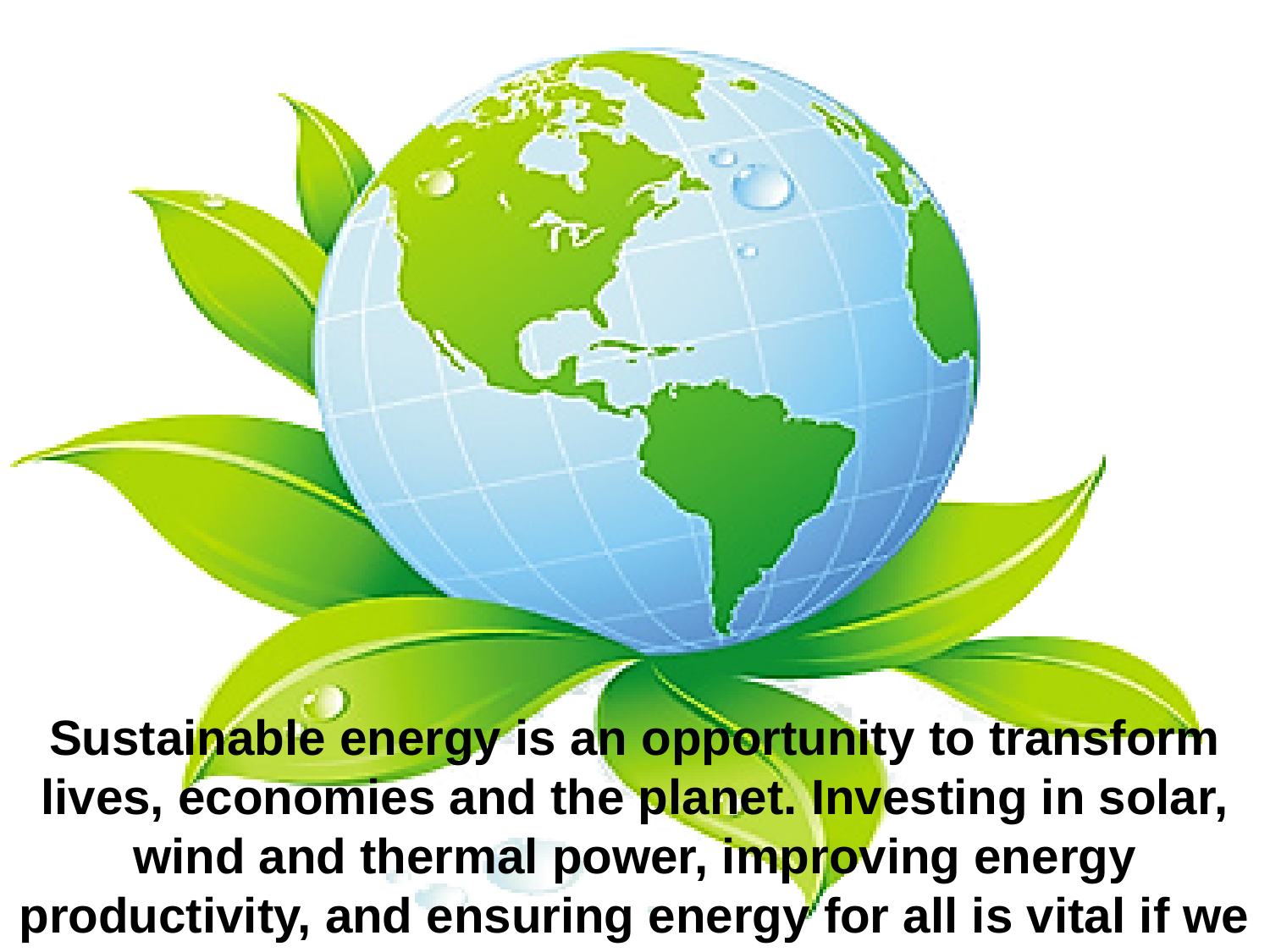

Sustainable energy is an opportunity to transform lives, economies and the planet. Investing in solar, wind and thermal power, improving energy productivity, and ensuring energy for all is vital if we are to achieve SDG 7 by 2030.